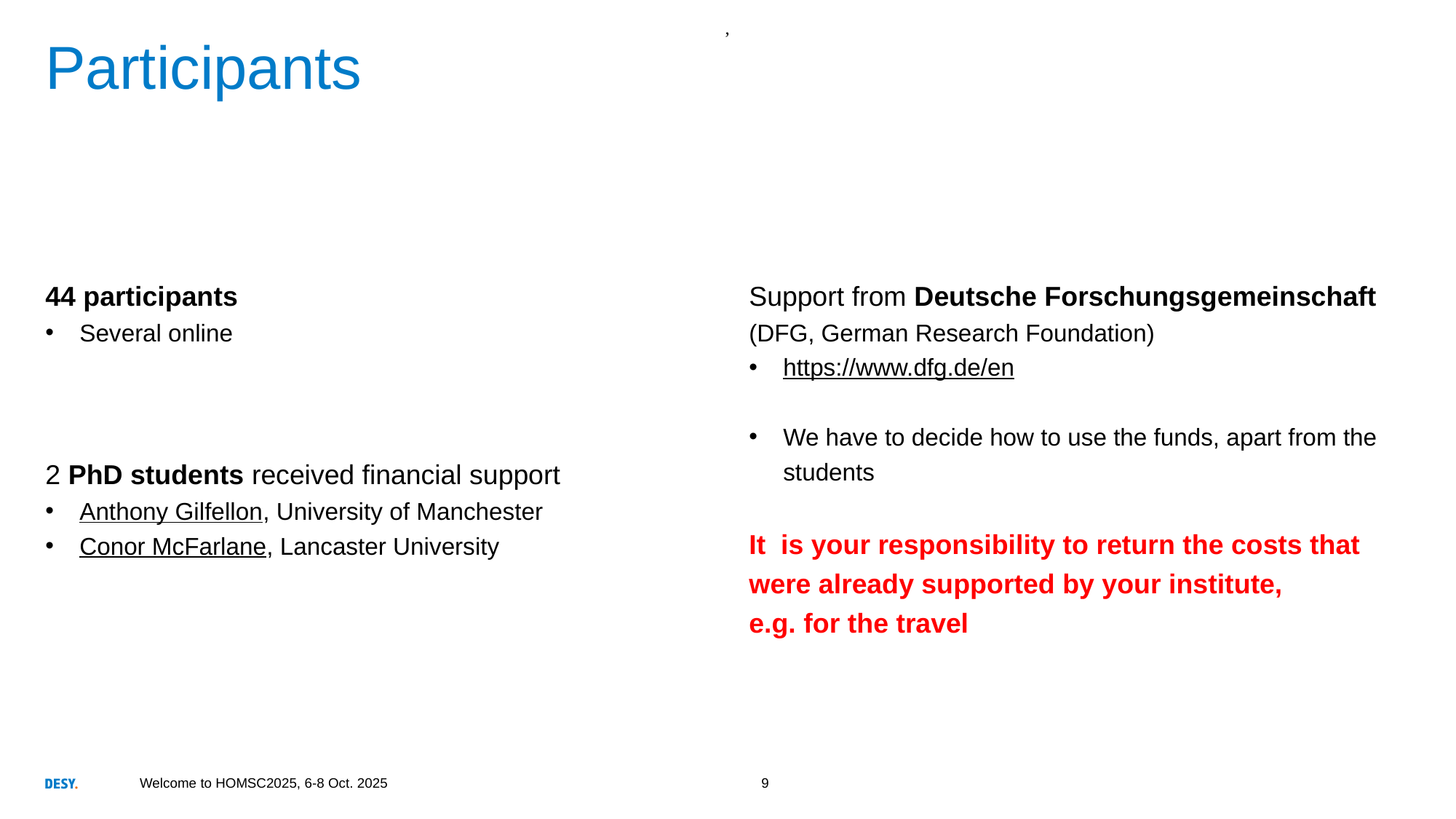

,
# Participants

44 participants
Several online

2 PhD students received financial support
Anthony Gilfellon, University of Manchester
Conor McFarlane, Lancaster University
Support from Deutsche Forschungsgemeinschaft
(DFG, German Research Foundation)
https://www.dfg.de/en

We have to decide how to use the funds, apart from the students

It  is your responsibility to return the costs that were already supported by your institute,
e.g. for the travel
Welcome to HOMSC2025, 6-8 Oct. 2025
9